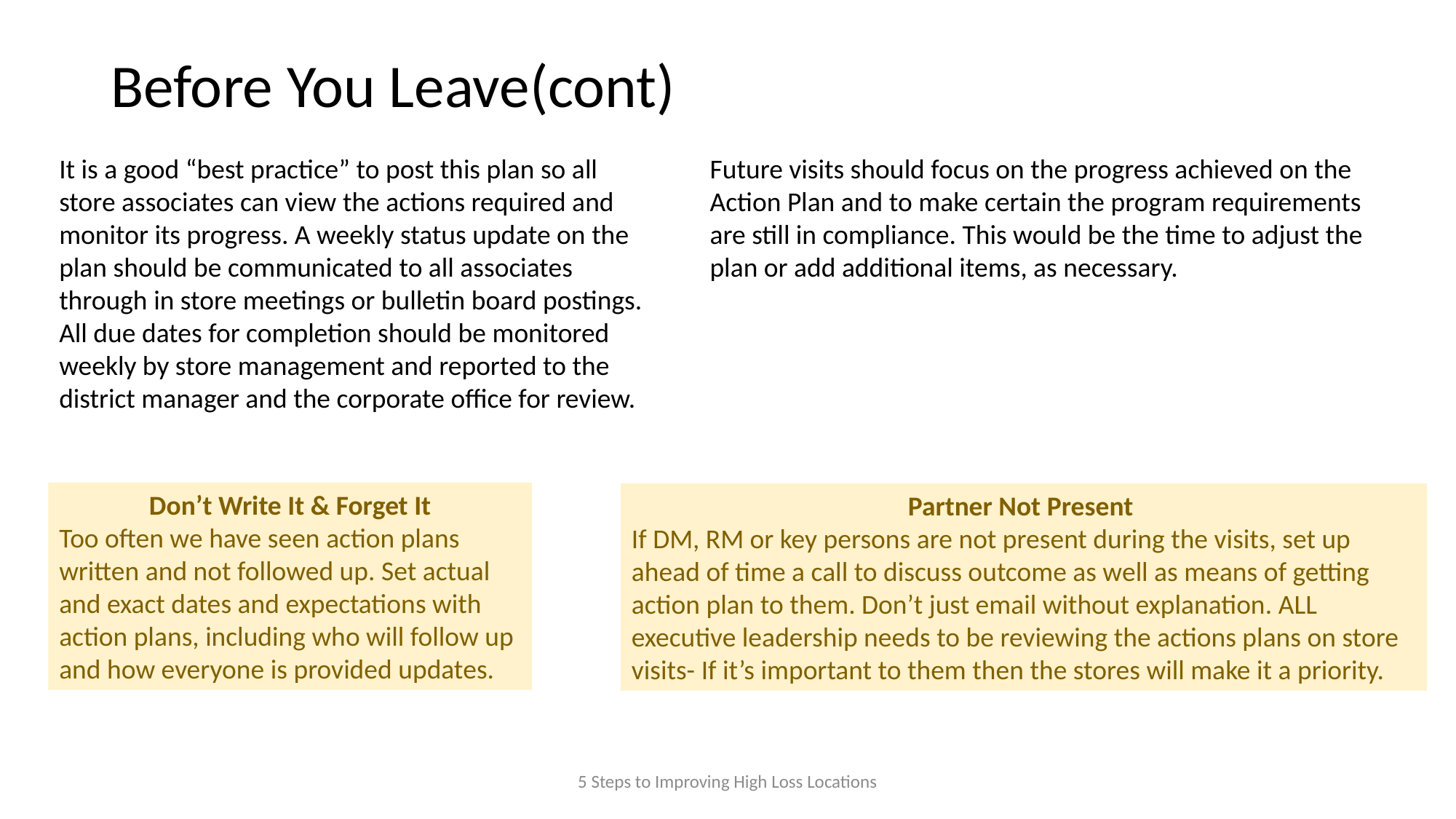

# Before You Leave(cont)
It is a good “best practice” to post this plan so all store associates can view the actions required and monitor its progress. A weekly status update on the plan should be communicated to all associates through in store meetings or bulletin board postings. All due dates for completion should be monitored weekly by store management and reported to the district manager and the corporate office for review.

Future visits should focus on the progress achieved on the Action Plan and to make certain the program requirements are still in compliance. This would be the time to adjust the plan or add additional items, as necessary.

Don’t Write It & Forget It
Too often we have seen action plans written and not followed up. Set actual and exact dates and expectations with action plans, including who will follow up and how everyone is provided updates.
Partner Not Present
If DM, RM or key persons are not present during the visits, set up ahead of time a call to discuss outcome as well as means of getting action plan to them. Don’t just email without explanation. ALL executive leadership needs to be reviewing the actions plans on store visits- If it’s important to them then the stores will make it a priority.
5 Steps to Improving High Loss Locations